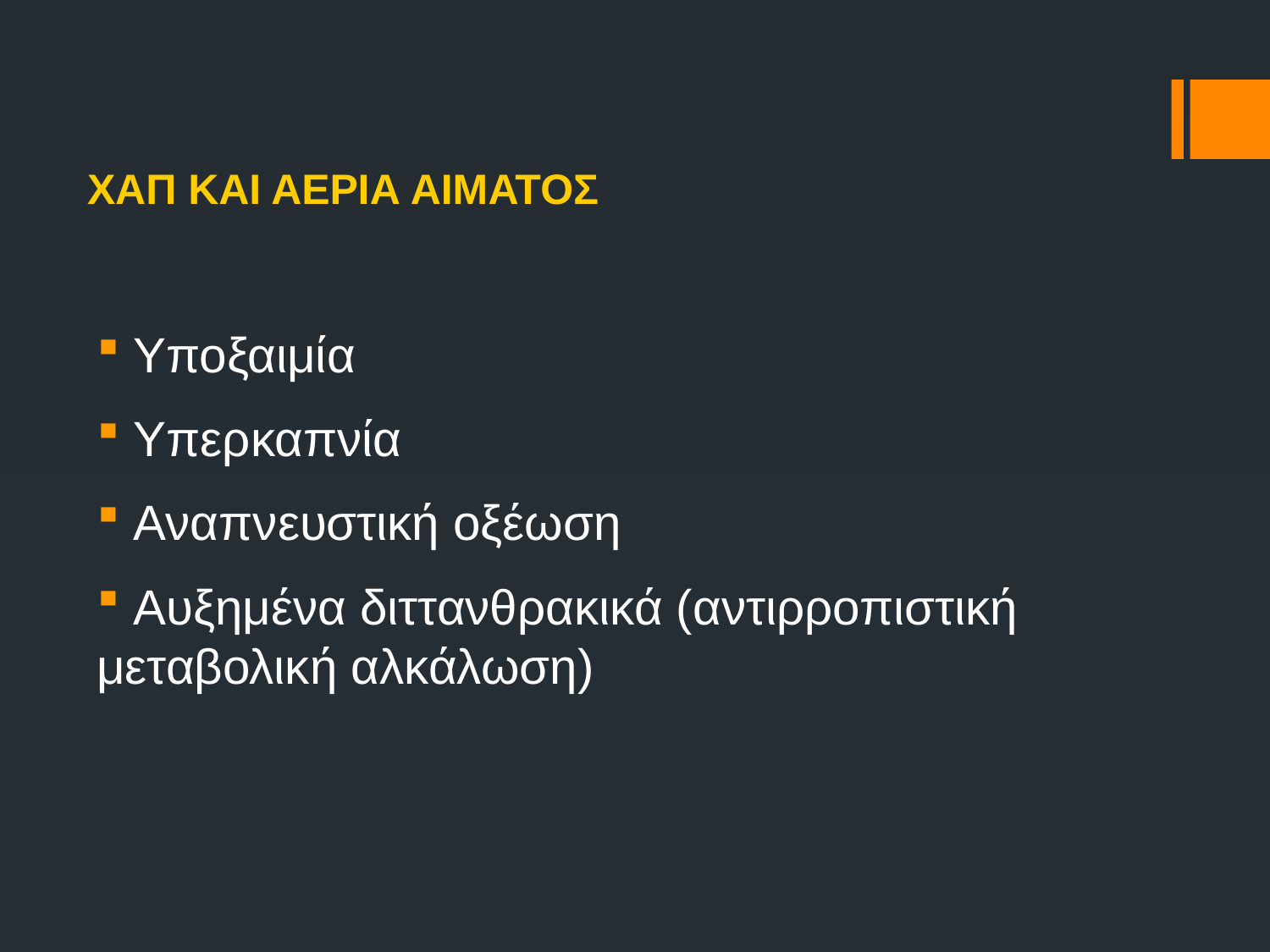

ΧΑΠ ΚΑΙ ΑΕΡΙΑ ΑΙΜΑΤΟΣ
 Υποξαιμία
 Υπερκαπνία
 Αναπνευστική οξέωση
 Αυξημένα διττανθρακικά (αντιρροπιστική μεταβολική αλκάλωση)